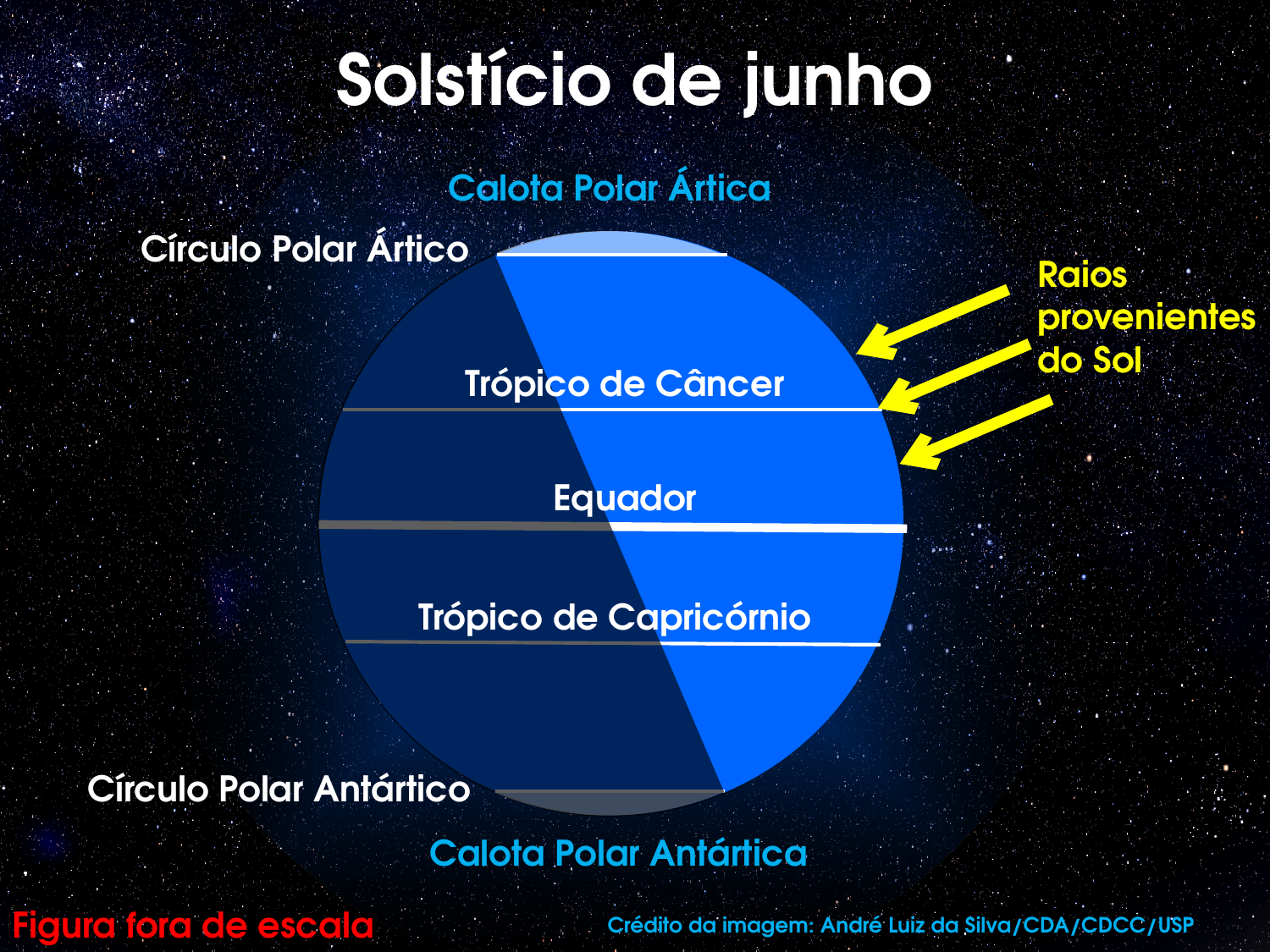

# Solstício de junho

Calota Polar Ártica
Círculo Polar Ártico

Raios provenientes do Sol
Trópico de Câncer
Equador
Trópico de Capricórnio
Círculo Polar Antártico
Calota Polar Antártica
Figura fora de escala
Crédito da imagem: André Luiz da Silva/CDA/CDCC/USP